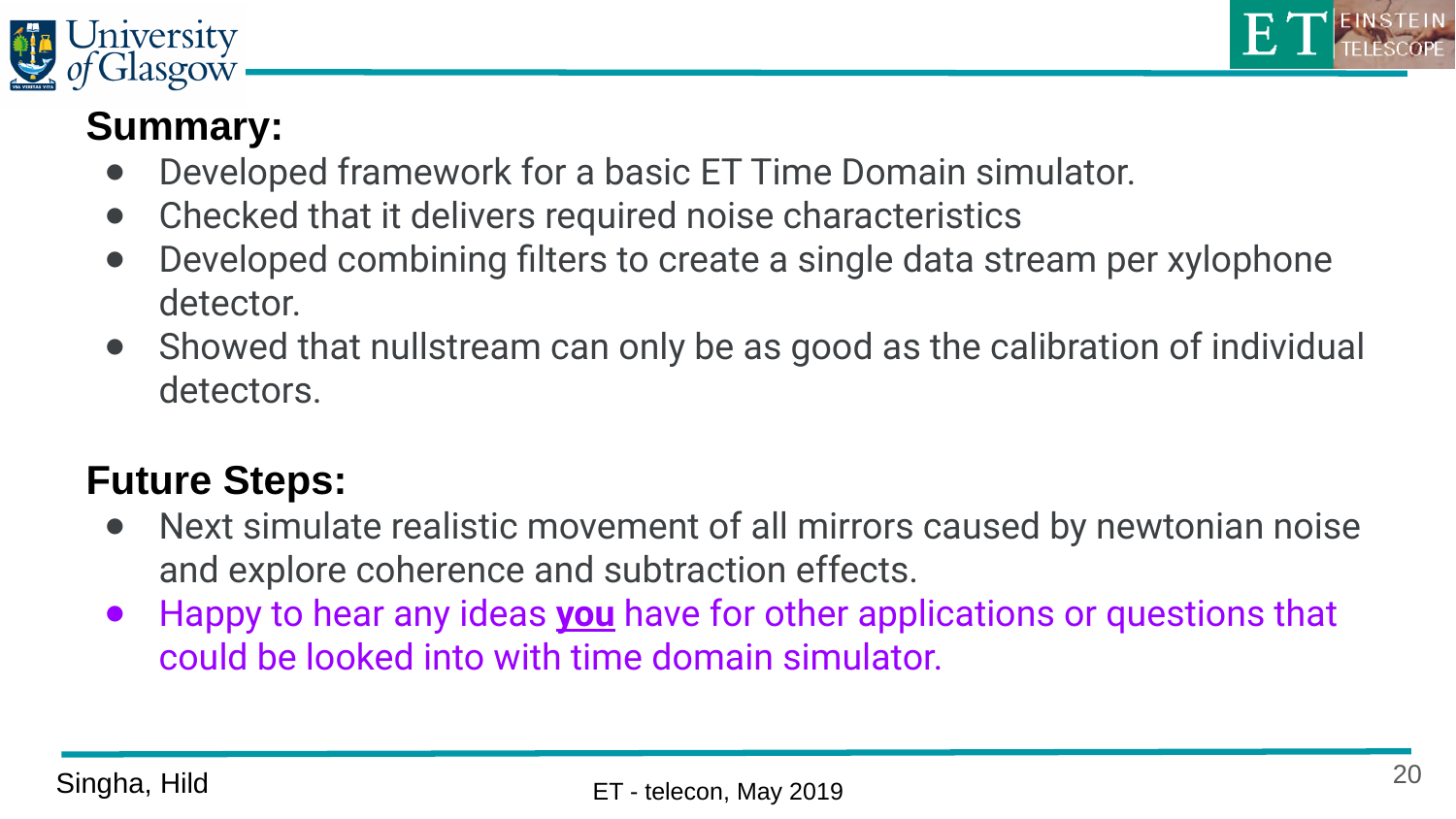

Summary:
Developed framework for a basic ET Time Domain simulator.
Checked that it delivers required noise characteristics
Developed combining filters to create a single data stream per xylophone detector.
Showed that nullstream can only be as good as the calibration of individual detectors.

Future Steps:
Next simulate realistic movement of all mirrors caused by newtonian noise and explore coherence and subtraction effects.
Happy to hear any ideas you have for other applications or questions that could be looked into with time domain simulator.

20
Singha, Hild